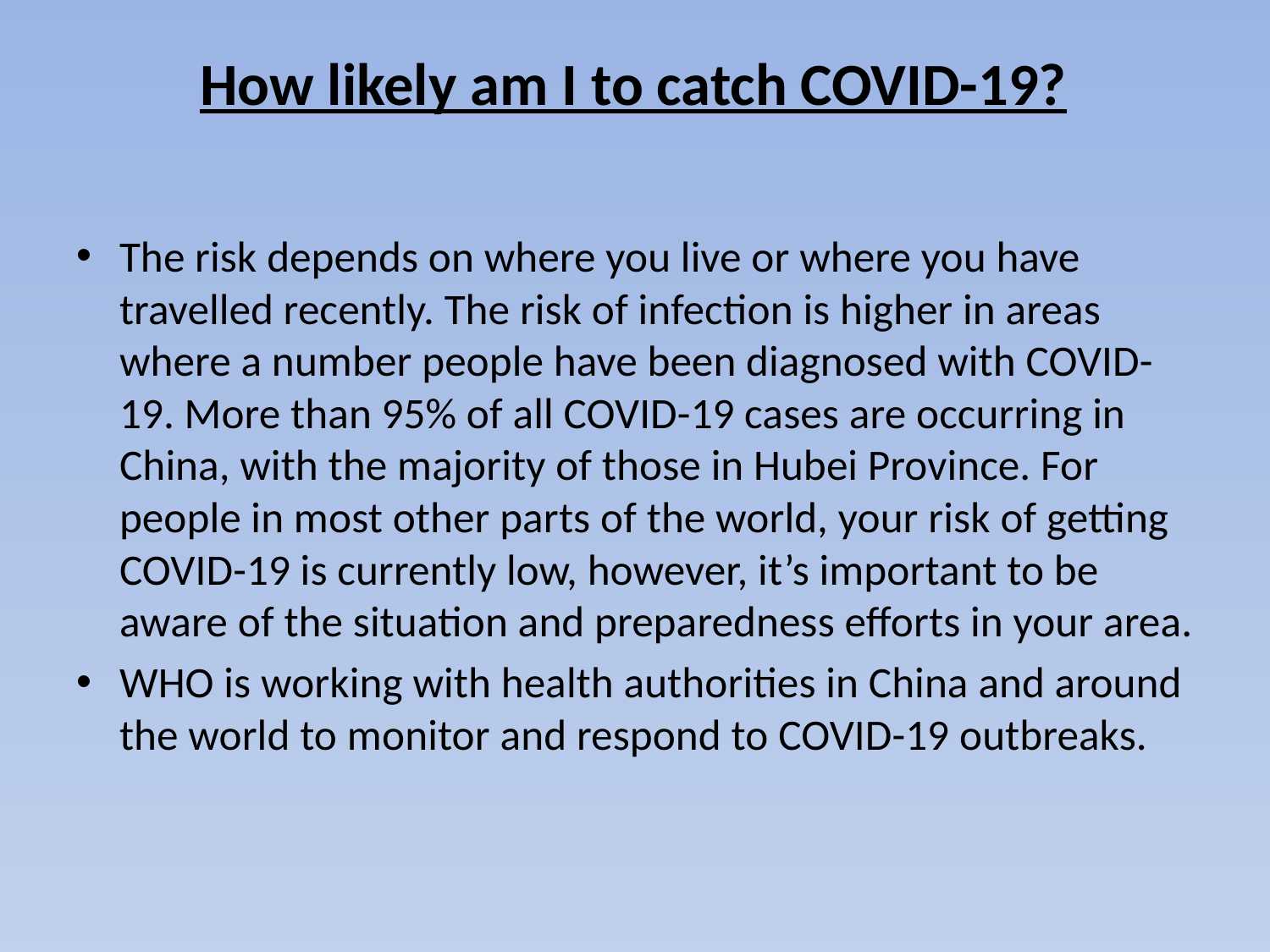

# How likely am I to catch COVID-19?
The risk depends on where you live or where you have travelled recently. The risk of infection is higher in areas where a number people have been diagnosed with COVID-19. More than 95% of all COVID-19 cases are occurring in China, with the majority of those in Hubei Province. For people in most other parts of the world, your risk of getting COVID-19 is currently low, however, it’s important to be aware of the situation and preparedness efforts in your area.
WHO is working with health authorities in China and around the world to monitor and respond to COVID-19 outbreaks.